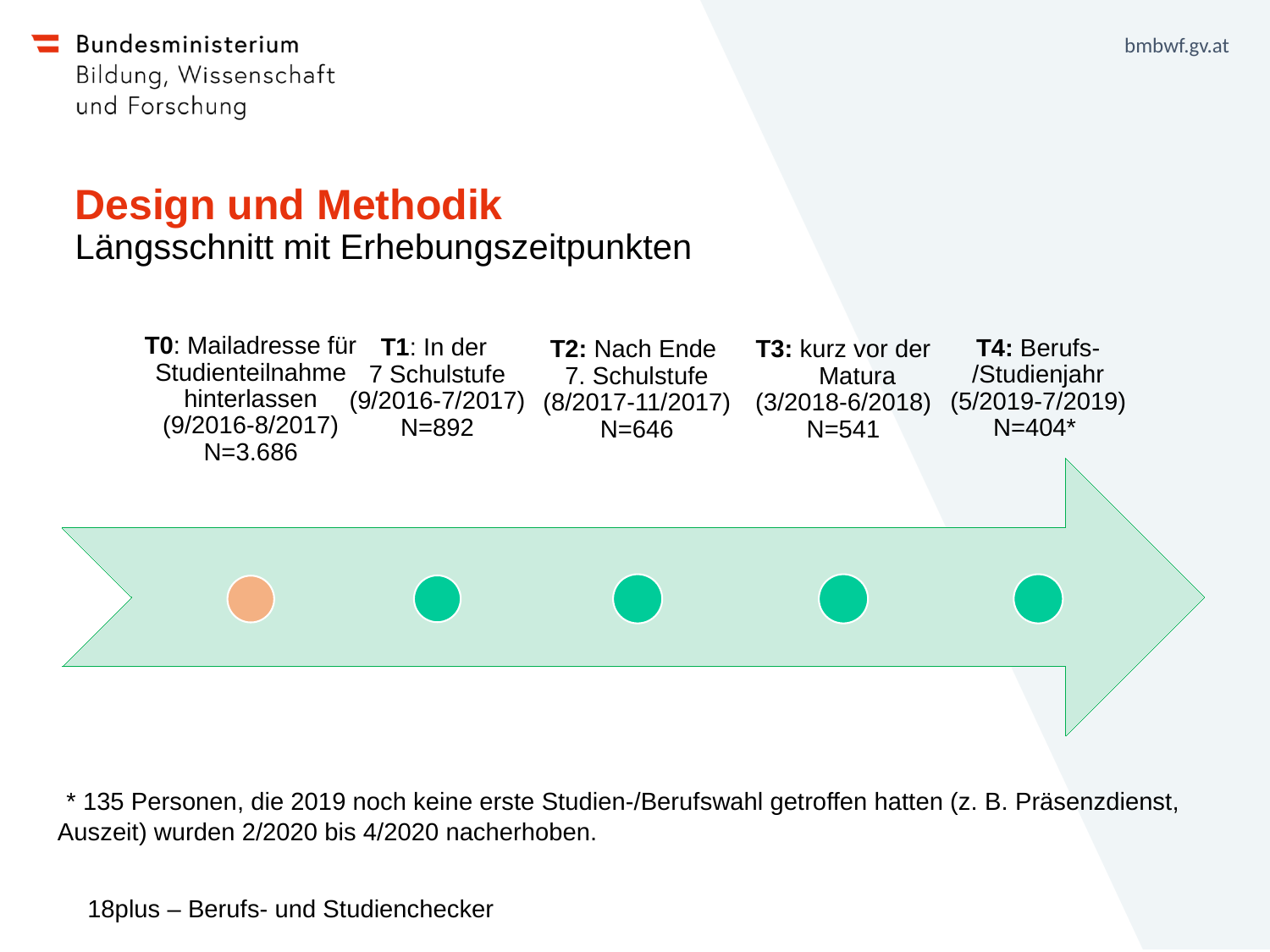

# Design und Methodik Längsschnitt mit Erhebungszeitpunkten
T0: Mailadresse für Studienteilnahme hinterlassen
(9/2016-8/2017)
N=3.686
T1: In der
7 Schulstufe
(9/2016-7/2017)
N=892
T4: Berufs-
/Studienjahr
(5/2019-7/2019)
N=404*
T2: Nach Ende
7. Schulstufe
(8/2017-11/2017)
N=646
T3: kurz vor der
    Matura
(3/2018-6/2018)
N=541

 * 135 Personen, die 2019 noch keine erste Studien-/Berufswahl getroffen hatten (z. B. Präsenzdienst, Auszeit) wurden 2/2020 bis 4/2020 nacherhoben.

18plus – Berufs- und Studienchecker